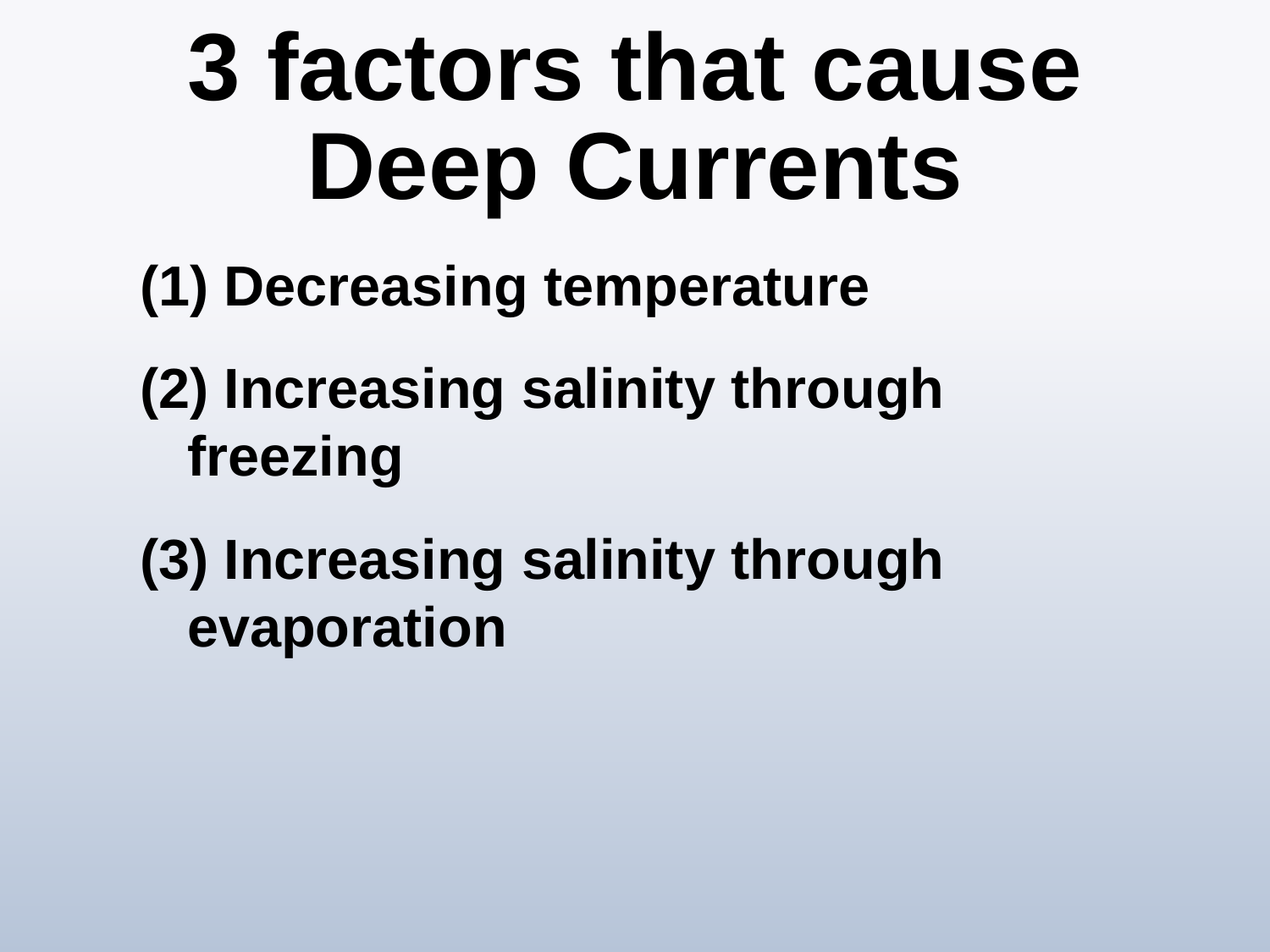

# 3 factors that cause Deep Currents
(1) Decreasing temperature
(2) Increasing salinity through freezing
(3) Increasing salinity through evaporation